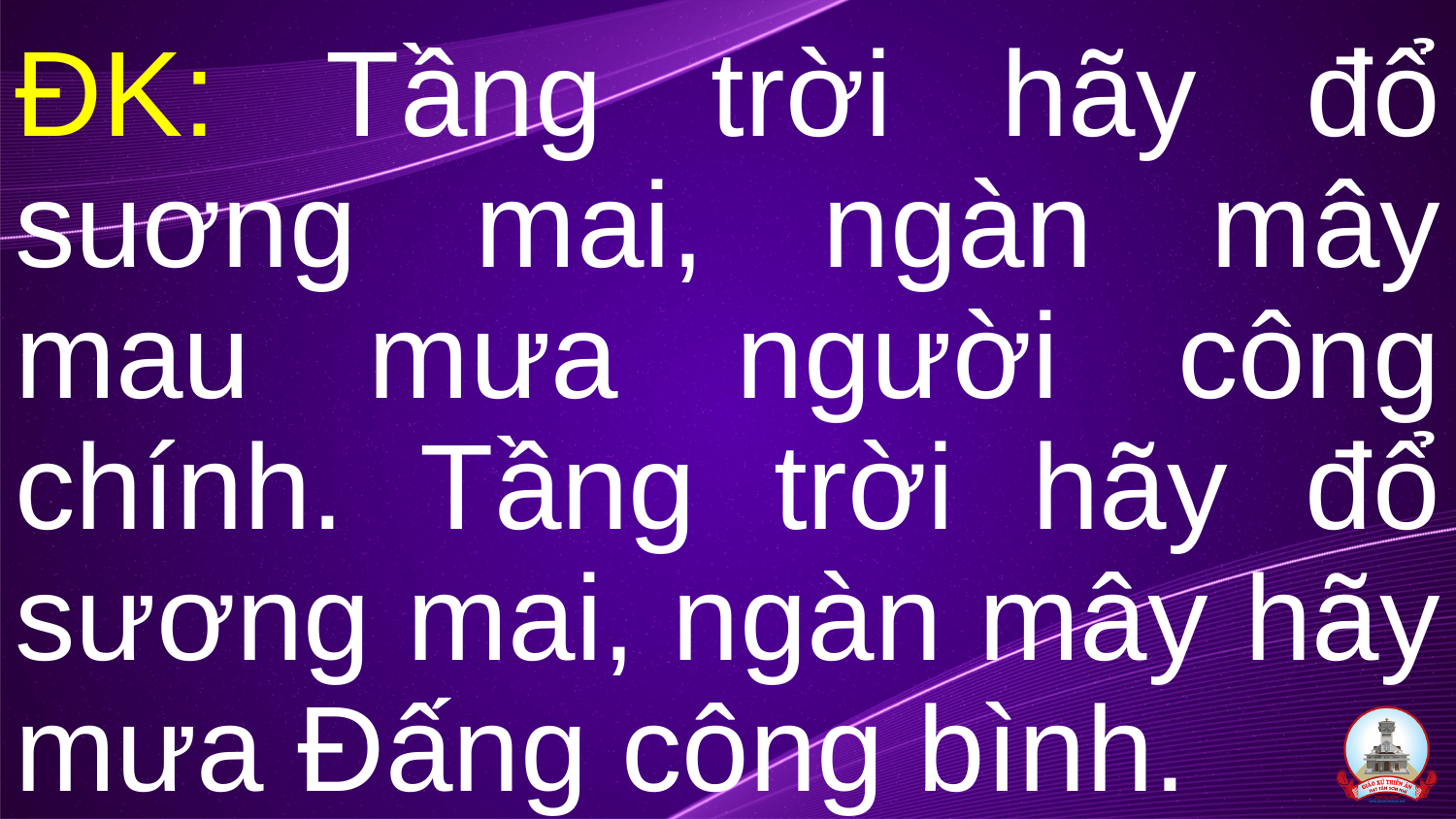

ĐK: Tầng trời hãy đổ suơng mai, ngàn mây mau mưa người công chính. Tầng trời hãy đổ sương mai, ngàn mây hãy mưa Đấng công bình.